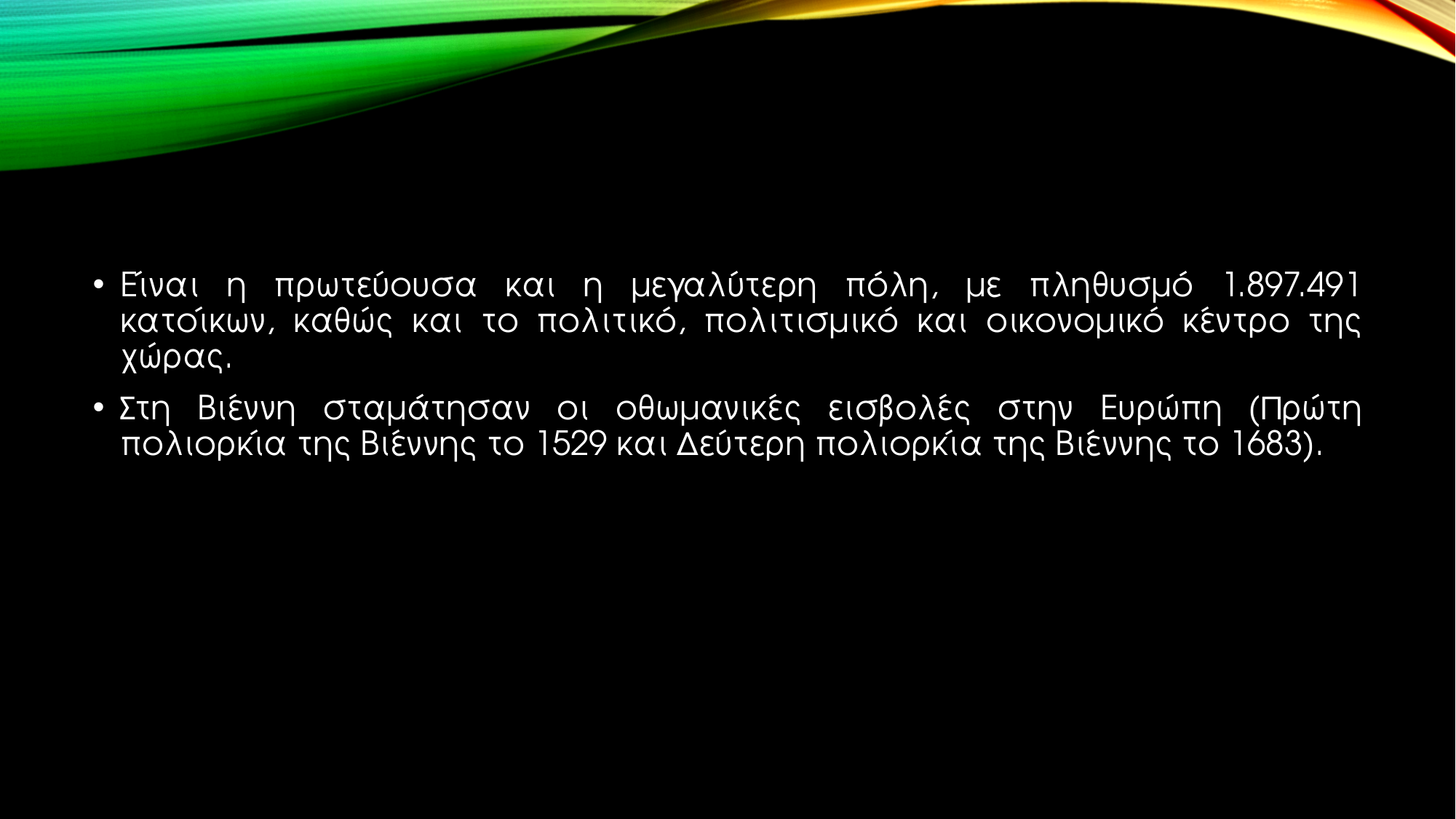

Είναι η πρωτεύουσα και η μεγαλύτερη πόλη, με πληθυσμό 1.897.491 κατοίκων, καθώς και το πολιτικό, πολιτισμικό και οικονομικό κέντρο της χώρας.
Στη Βιέννη σταμάτησαν οι οθωμανικές εισβολές στην Ευρώπη (Πρώτη πολιορκία της Βιέννης το 1529 και Δεύτερη πολιορκία της Βιέννης το 1683).